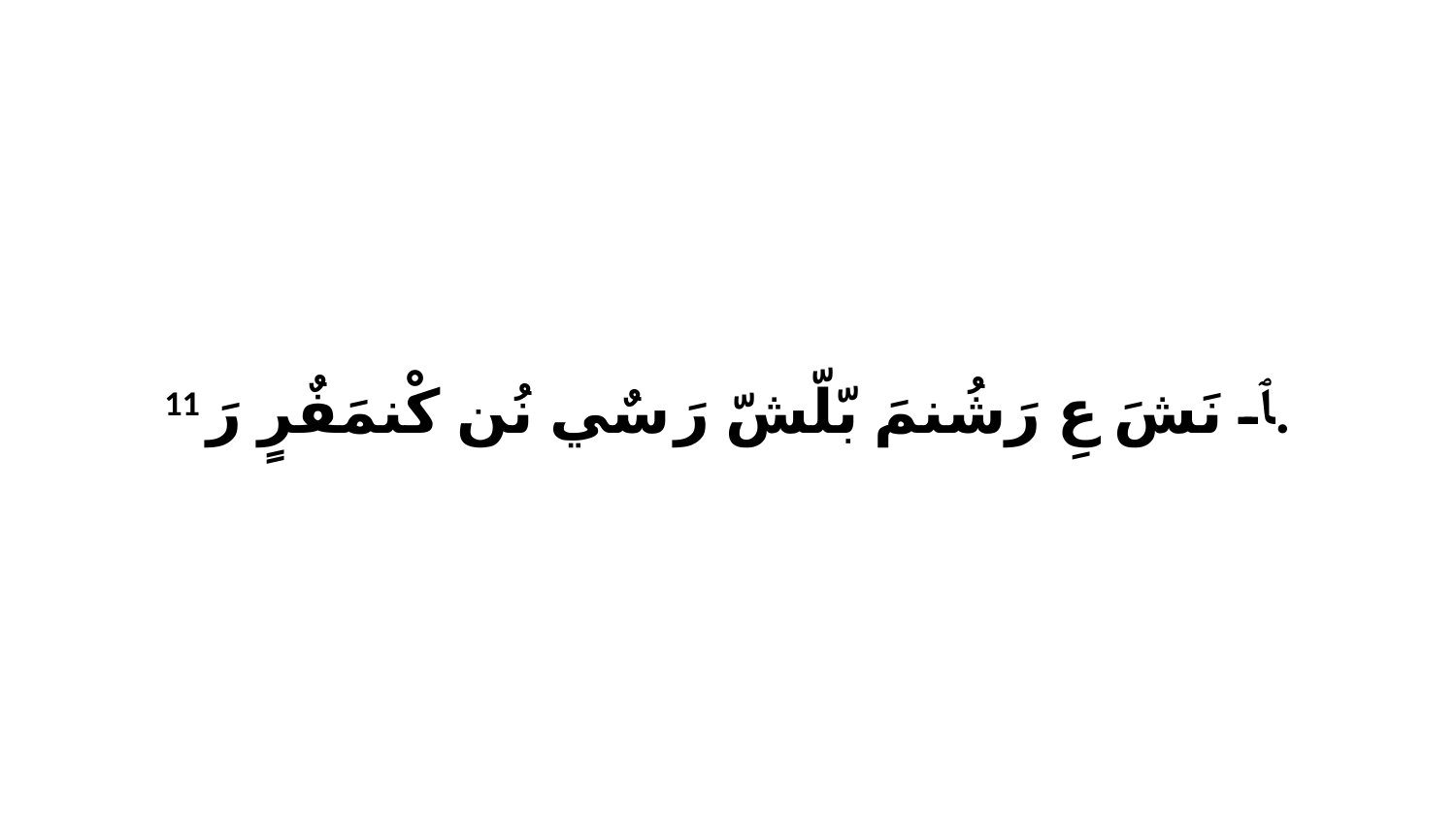

11 ﭑ نَشَ عِ رَشُنمَ بّلّشّ رَ سٌي نُن كْنمَفٌرٍ رَ.